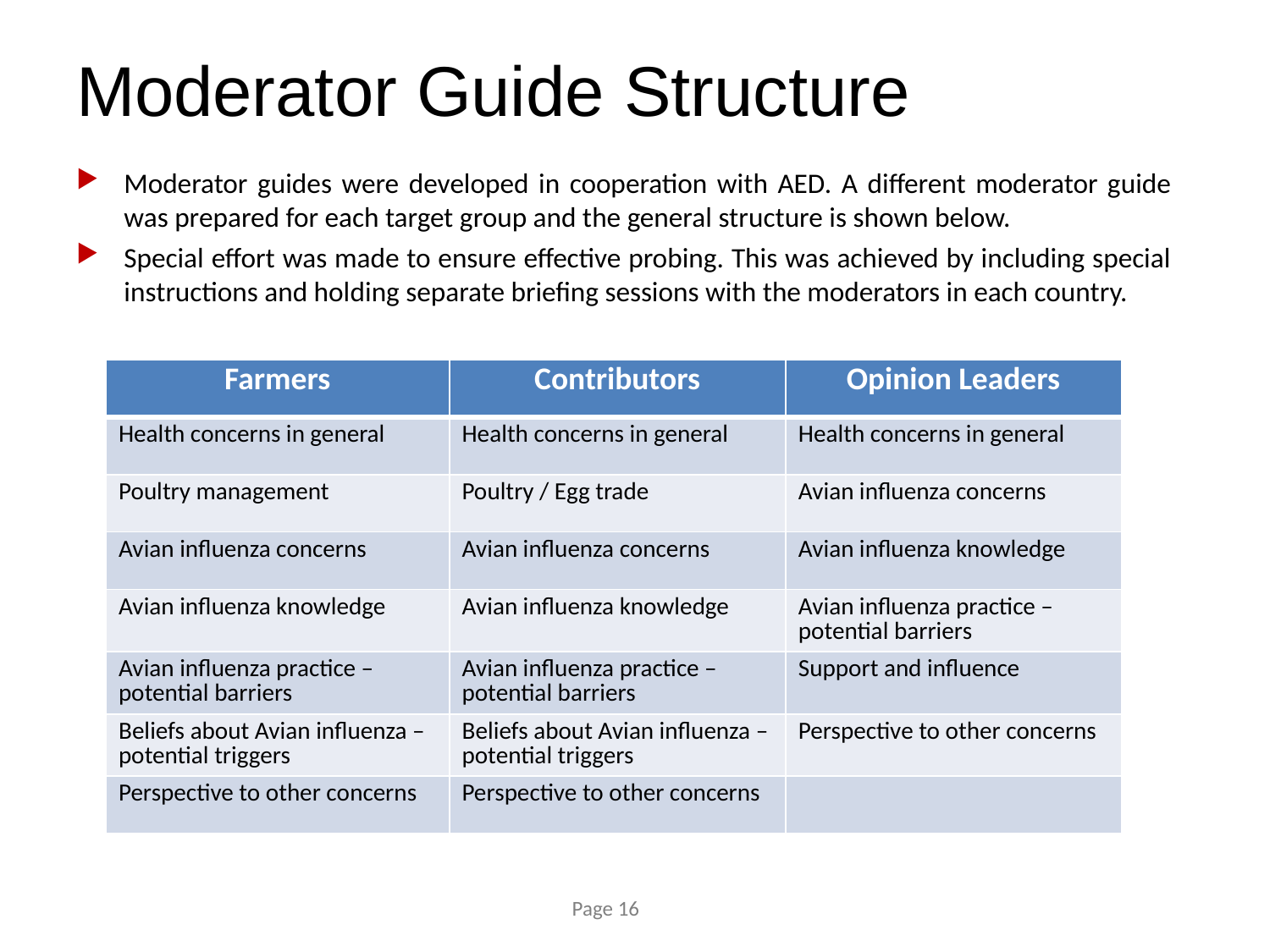

# Moderator Guide Structure
Moderator guides were developed in cooperation with AED. A different moderator guide was prepared for each target group and the general structure is shown below.
Special effort was made to ensure effective probing. This was achieved by including special instructions and holding separate briefing sessions with the moderators in each country.
| Farmers | Contributors | Opinion Leaders |
| --- | --- | --- |
| Health concerns in general | Health concerns in general | Health concerns in general |
| Poultry management | Poultry / Egg trade | Avian influenza concerns |
| Avian influenza concerns | Avian influenza concerns | Avian influenza knowledge |
| Avian influenza knowledge | Avian influenza knowledge | Avian influenza practice – potential barriers |
| Avian influenza practice – potential barriers | Avian influenza practice – potential barriers | Support and influence |
| Beliefs about Avian influenza – potential triggers | Beliefs about Avian influenza – potential triggers | Perspective to other concerns |
| Perspective to other concerns | Perspective to other concerns |  |